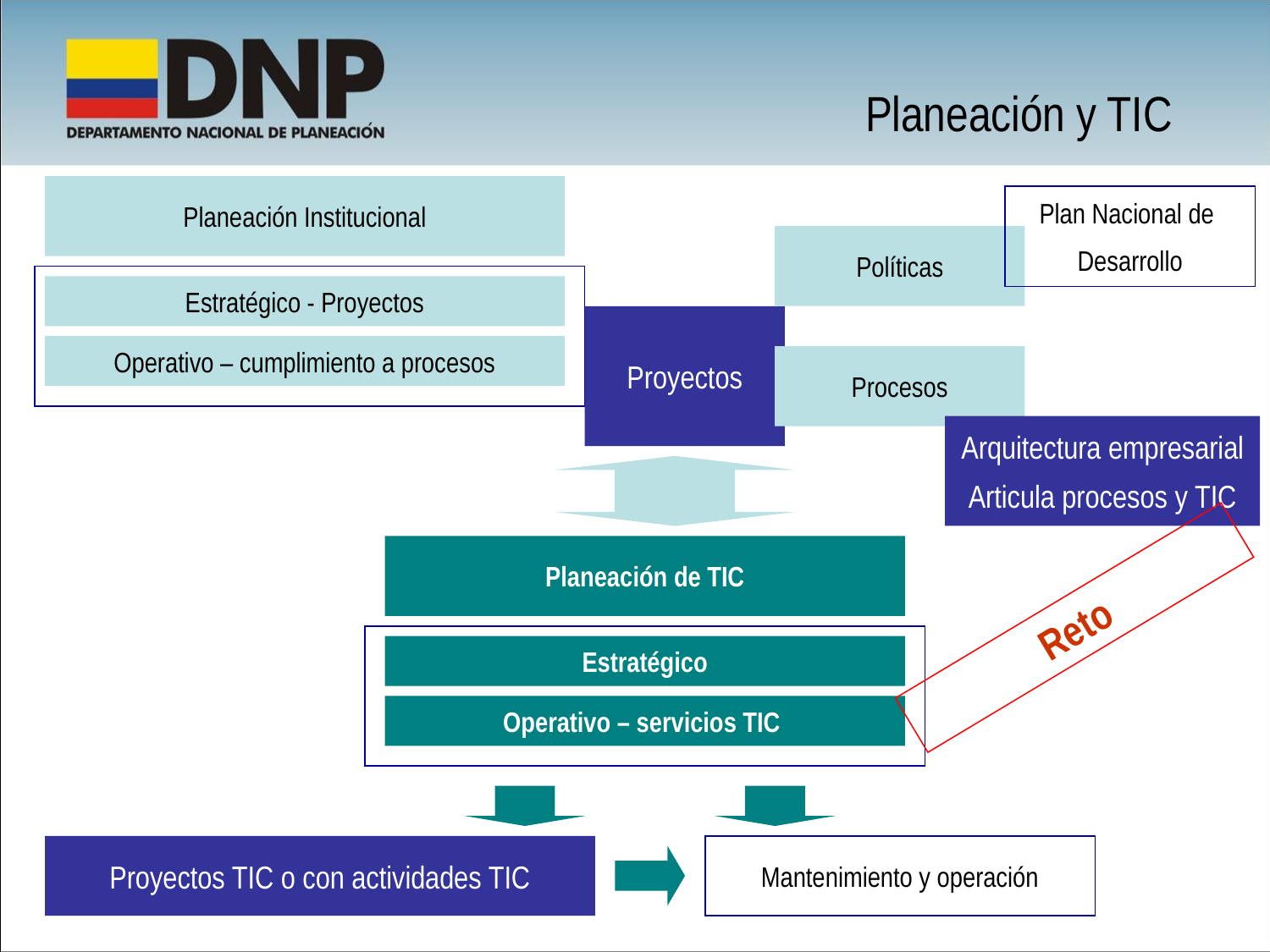

Planeación y TIC
Planeación Institucional
Plan Nacional de
Desarrollo
Políticas

Estratégico - Proyectos
Proyectos
Operativo – cumplimiento a procesos
Procesos
Arquitectura empresarial
Articula procesos y TIC

Planeación de TIC
Reto

Estratégico
Operativo – servicios TIC

Proyectos TIC o con actividades TIC

Mantenimiento y operación